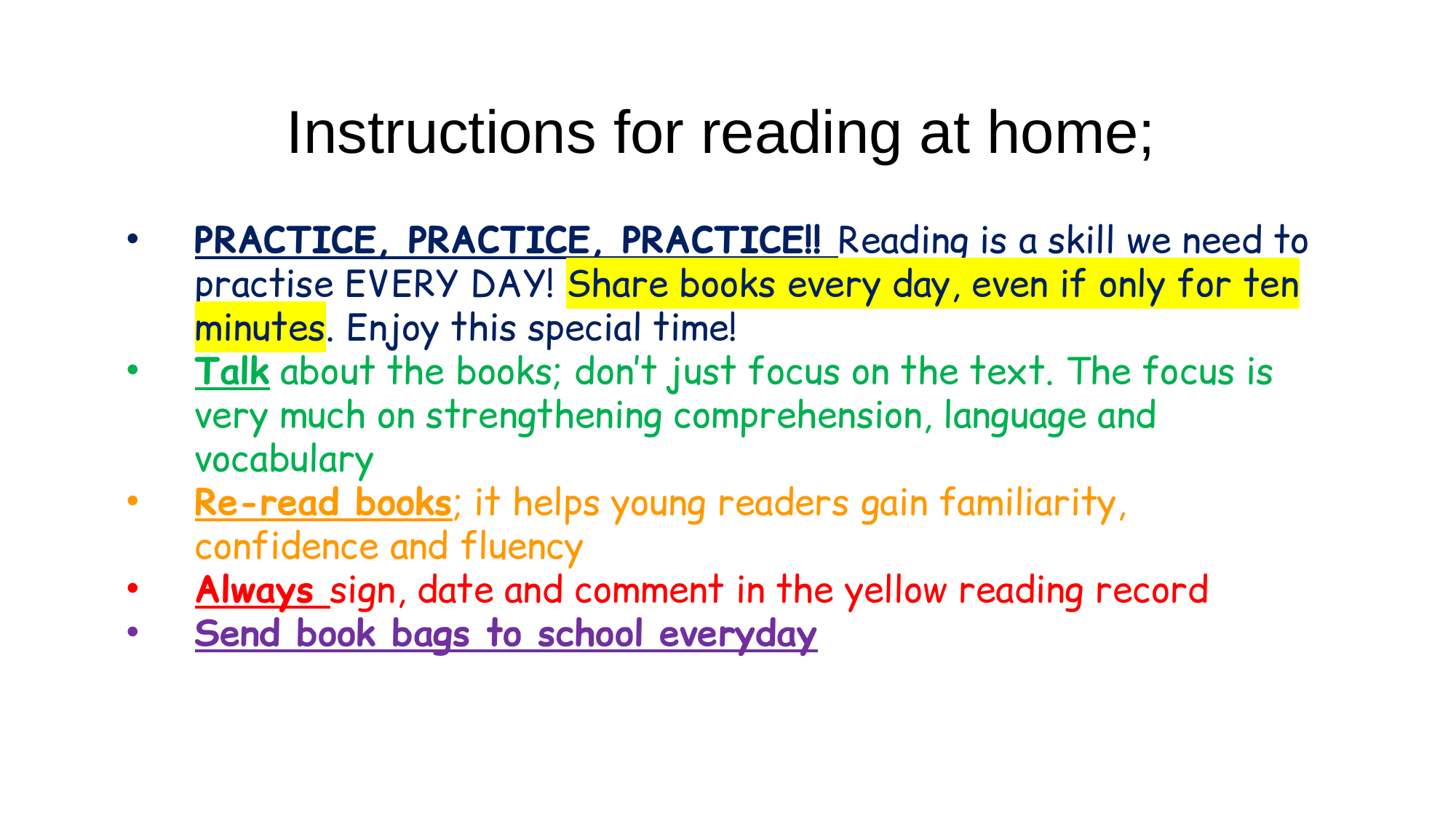

Instructions for reading at home;

PRACTICE, PRACTICE, PRACTICE!! Reading is a skill we need to practise EVERY DAY! Share books every day, even if only for ten minutes. Enjoy this special time!
Talk about the books; don’t just focus on the text. The focus is very much on strengthening comprehension, language and vocabulary
Re-read books; it helps young readers gain familiarity, confidence and fluency
Always sign, date and comment in the yellow reading record
Send book bags to school everyday